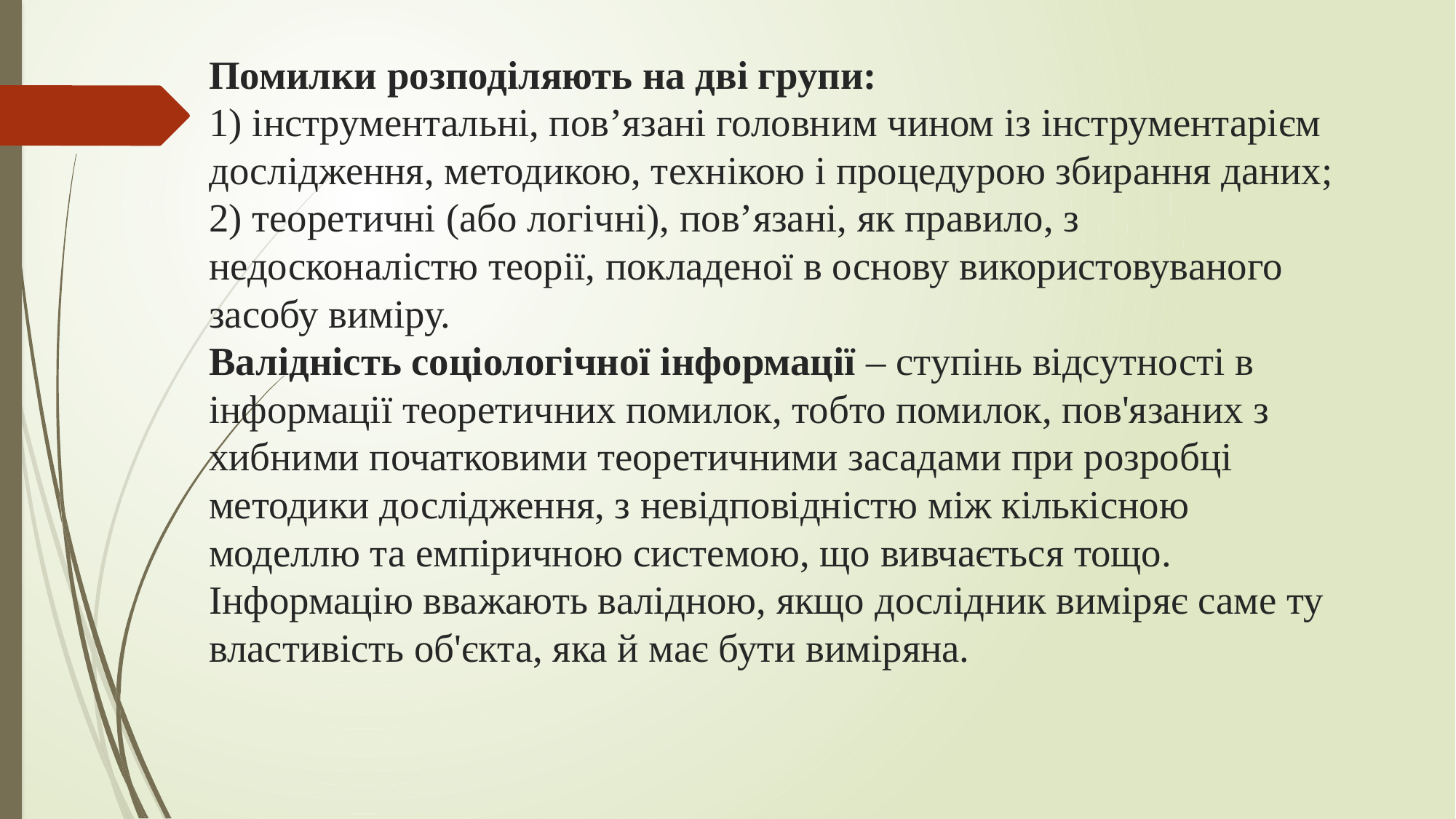

# Помилки розподіляють на дві групи: 1) інструментальні, пов’язані головним чином із інструментарієм дослідження, методикою, технікою і процедурою збирання даних; 2) теоретичні (або логічні), пов’язані, як правило, з недосконалістю теорії, покладеної в основу використовуваного засобу виміру. Валідність соціологічної інформації – ступінь відсутності в інформації теоретичних помилок, тобто помилок, пов'язаних з хибними початковими теоретичними засадами при розробці методики дослідження, з невідповідністю між кількісною моделлю та емпіричною системою, що вивчається тощо. Інформацію вважають валідною, якщо дослідник виміряє саме ту властивість об'єкта, яка й має бути виміряна.